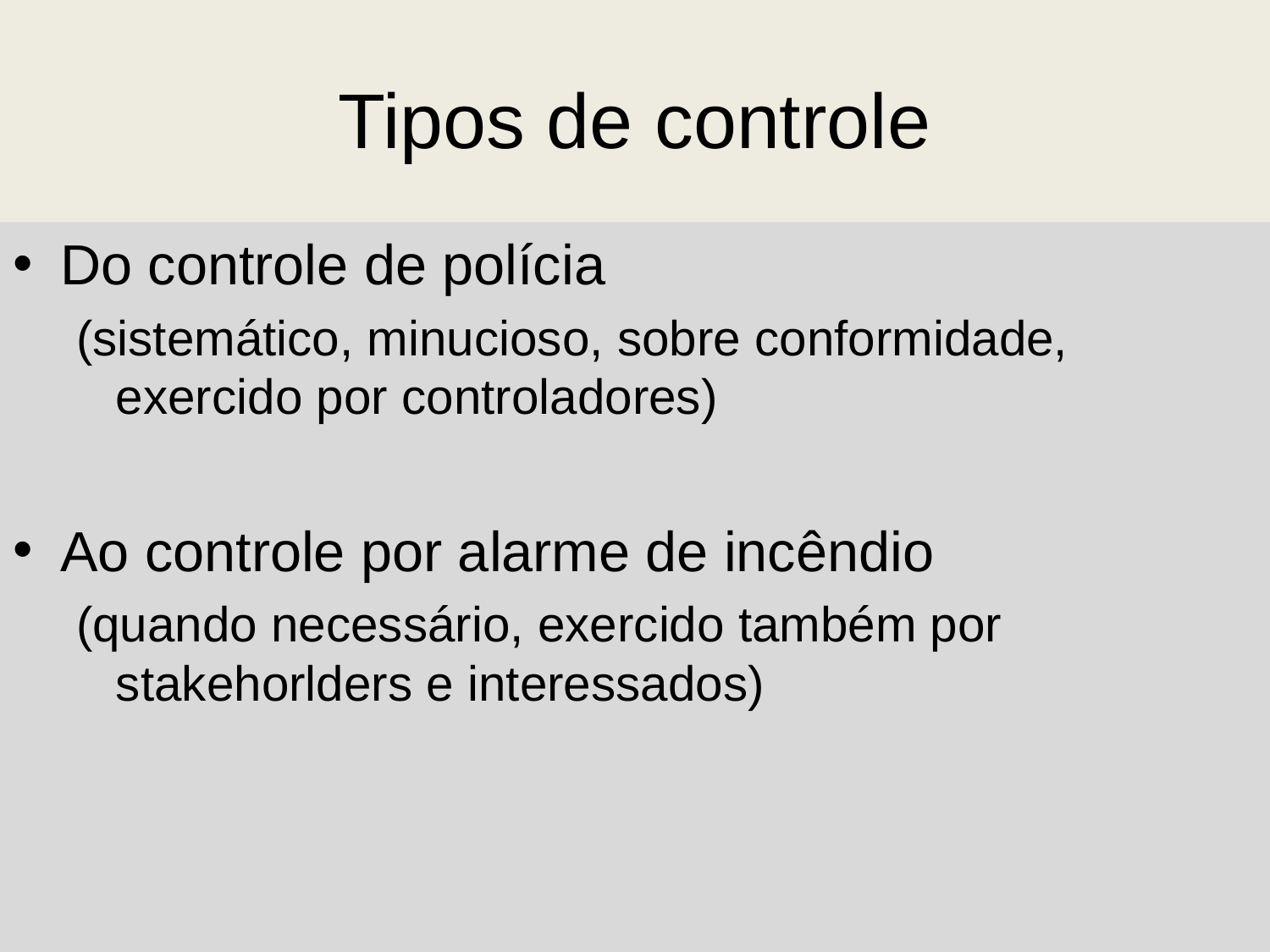

# Tipos de controle
Do controle de polícia
(sistemático, minucioso, sobre conformidade, exercido por controladores)

Ao controle por alarme de incêndio
(quando necessário, exercido também por stakehorlders e interessados)